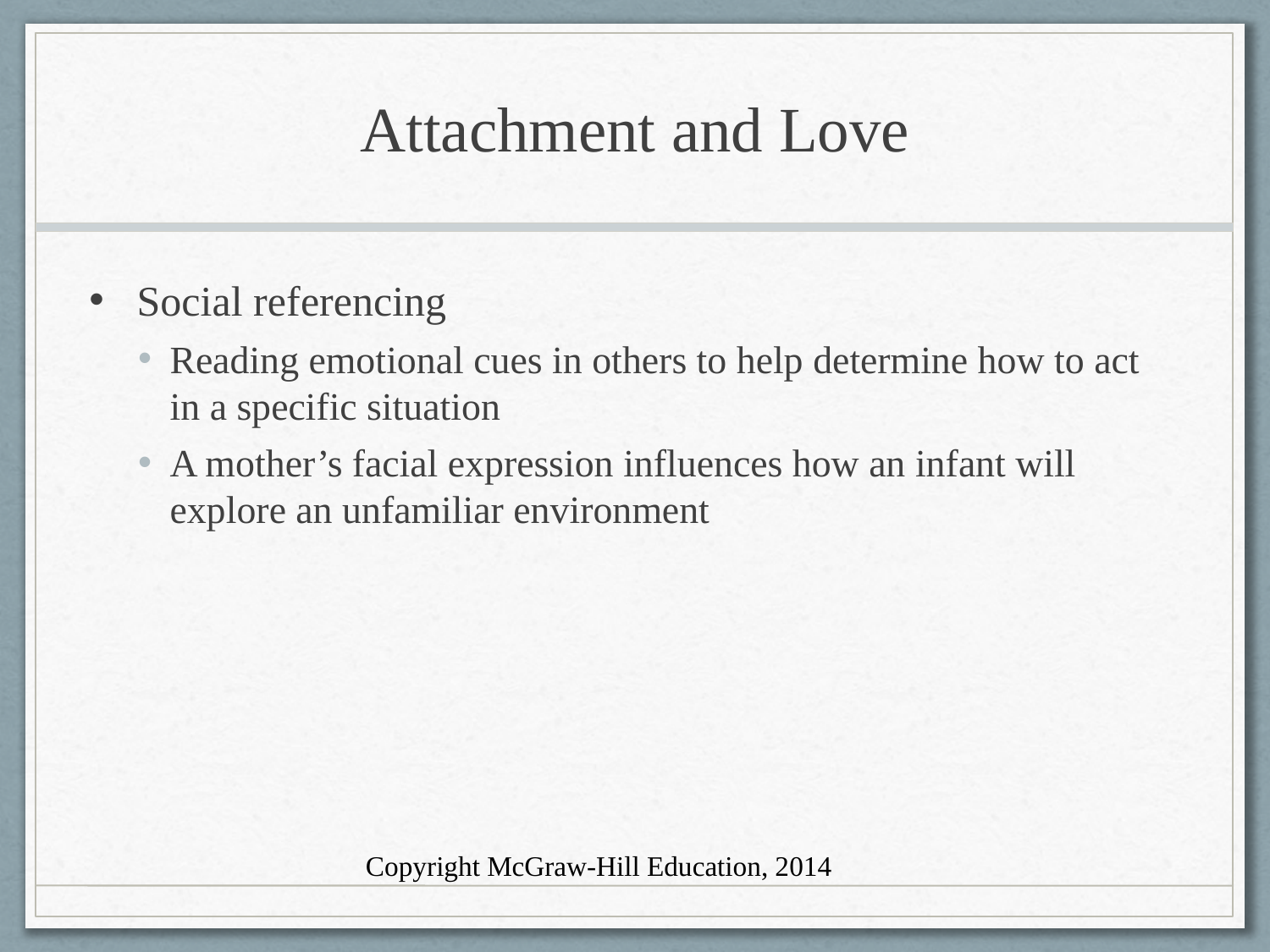

# Attachment and Love
Social referencing
Reading emotional cues in others to help determine how to act in a specific situation
A mother’s facial expression influences how an infant will explore an unfamiliar environment

Copyright McGraw-Hill Education, 2014